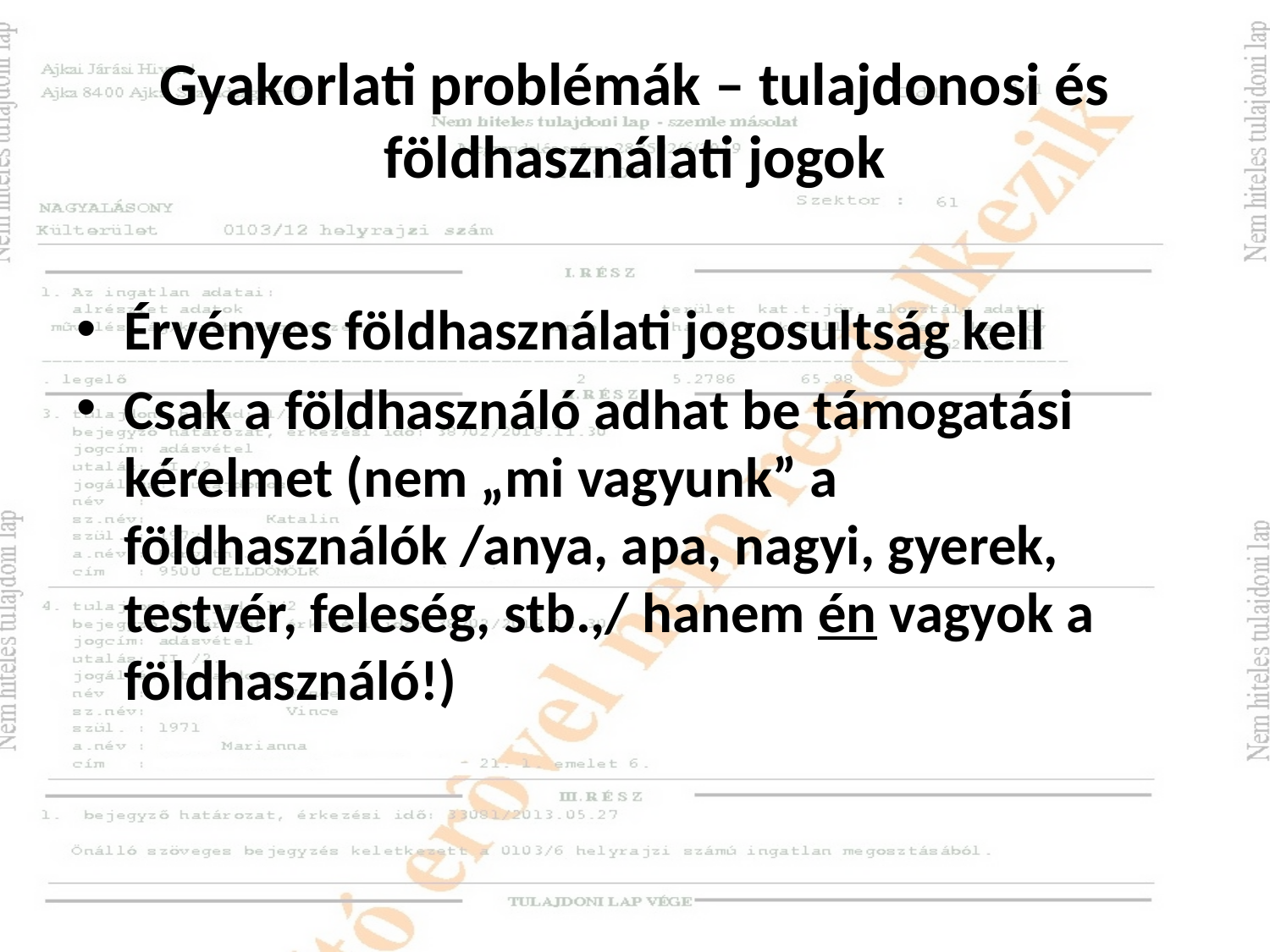

# Gyakorlati problémák – tulajdonosi és földhasználati jogok
Érvényes földhasználati jogosultság kell
Csak a földhasználó adhat be támogatási kérelmet (nem „mi vagyunk” a földhasználók /anya, apa, nagyi, gyerek, testvér, feleség, stb.,/ hanem én vagyok a földhasználó!)